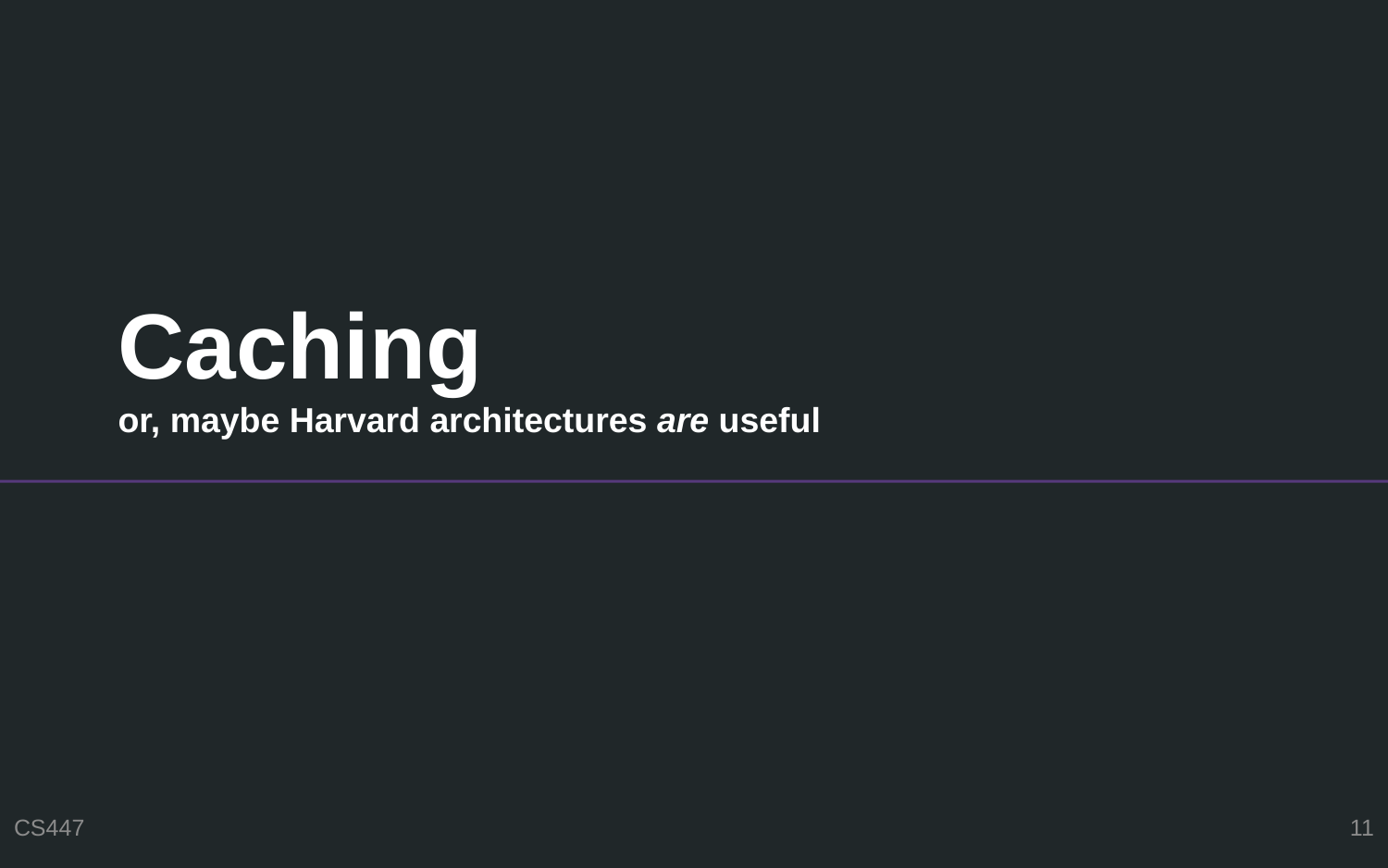

# Caching or, maybe Harvard architectures are useful
CS447
11